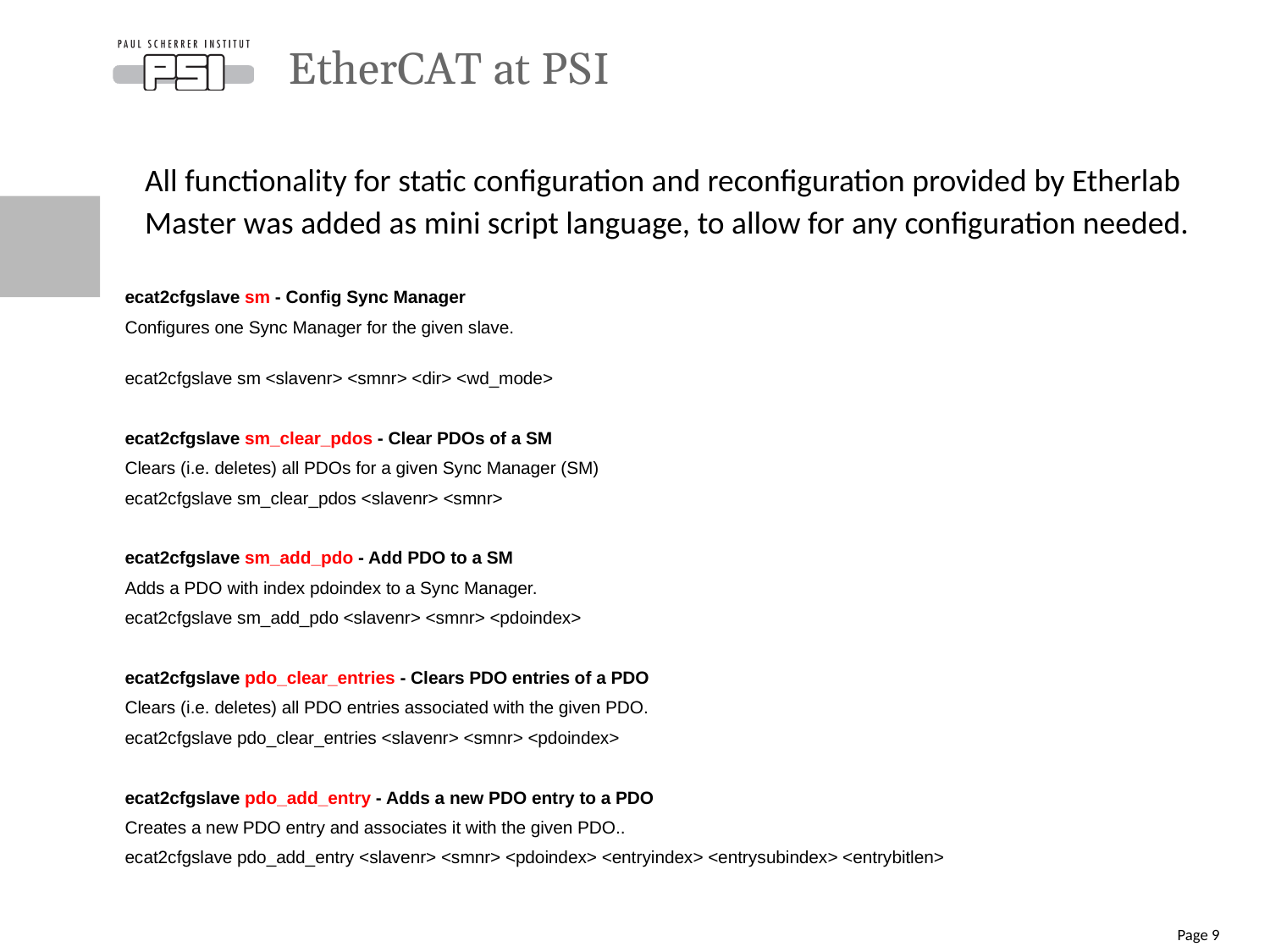

# EtherCAT at PSI
All functionality for static configuration and reconfiguration provided by Etherlab Master was added as mini script language, to allow for any configuration needed.
ecat2cfgslave sm - Config Sync Manager
Configures one Sync Manager for the given slave.
ecat2cfgslave sm <slavenr> <smnr> <dir> <wd_mode>

ecat2cfgslave sm_clear_pdos - Clear PDOs of a SM
Clears (i.e. deletes) all PDOs for a given Sync Manager (SM)
ecat2cfgslave sm_clear_pdos <slavenr> <smnr>

ecat2cfgslave sm_add_pdo - Add PDO to a SM
Adds a PDO with index pdoindex to a Sync Manager.
ecat2cfgslave sm_add_pdo <slavenr> <smnr> <pdoindex>

ecat2cfgslave pdo_clear_entries - Clears PDO entries of a PDO
Clears (i.e. deletes) all PDO entries associated with the given PDO.
ecat2cfgslave pdo_clear_entries <slavenr> <smnr> <pdoindex>

ecat2cfgslave pdo_add_entry - Adds a new PDO entry to a PDO
Creates a new PDO entry and associates it with the given PDO..
ecat2cfgslave pdo_add_entry <slavenr> <smnr> <pdoindex> <entryindex> <entrysubindex> <entrybitlen>

Page 9